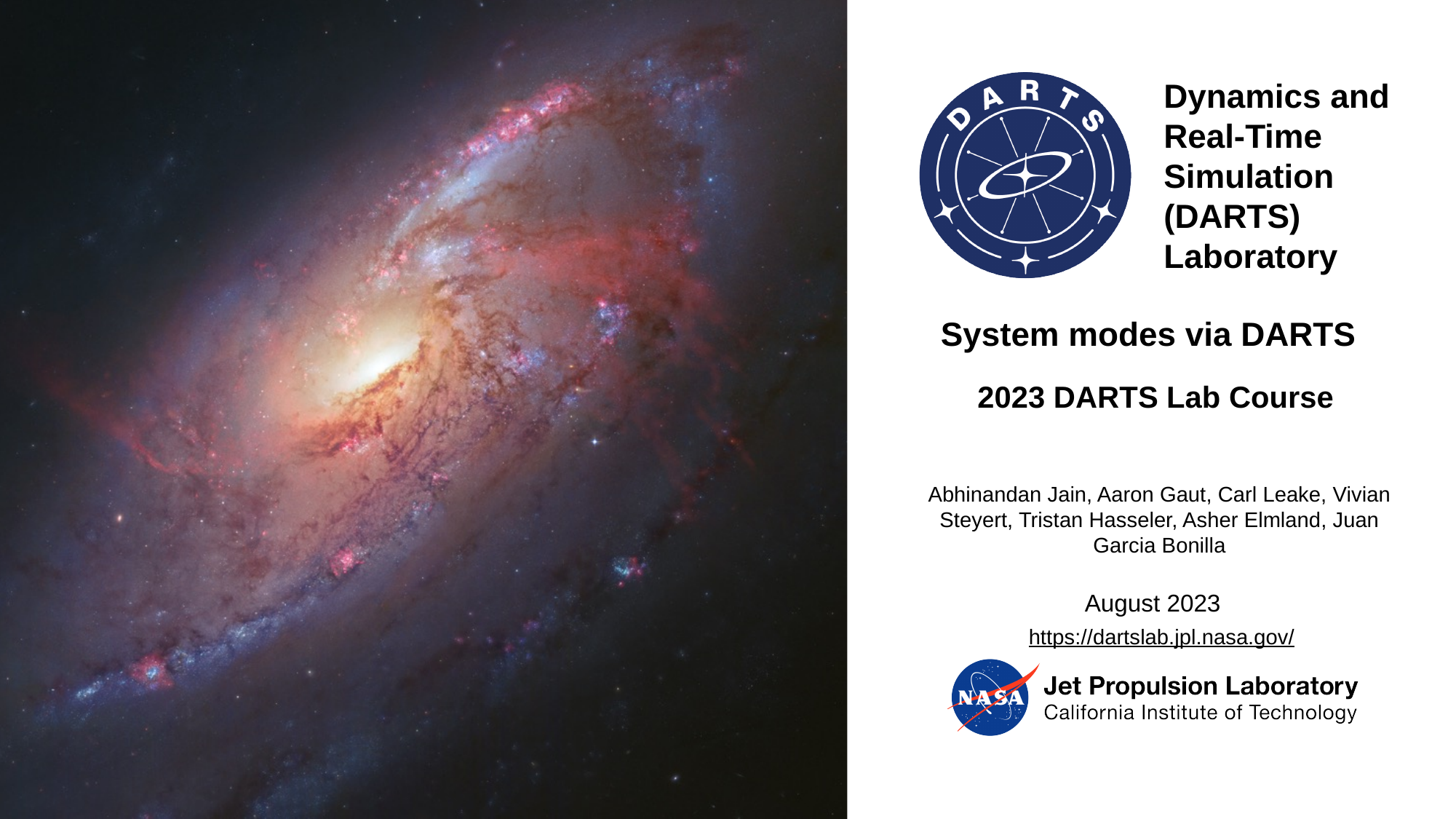

# System modes via DARTS
2023 DARTS Lab Course​
Abhinandan Jain, Aaron Gaut, Carl Leake, Vivian Steyert, Tristan Hasseler, Asher Elmland, Juan Garcia Bonilla